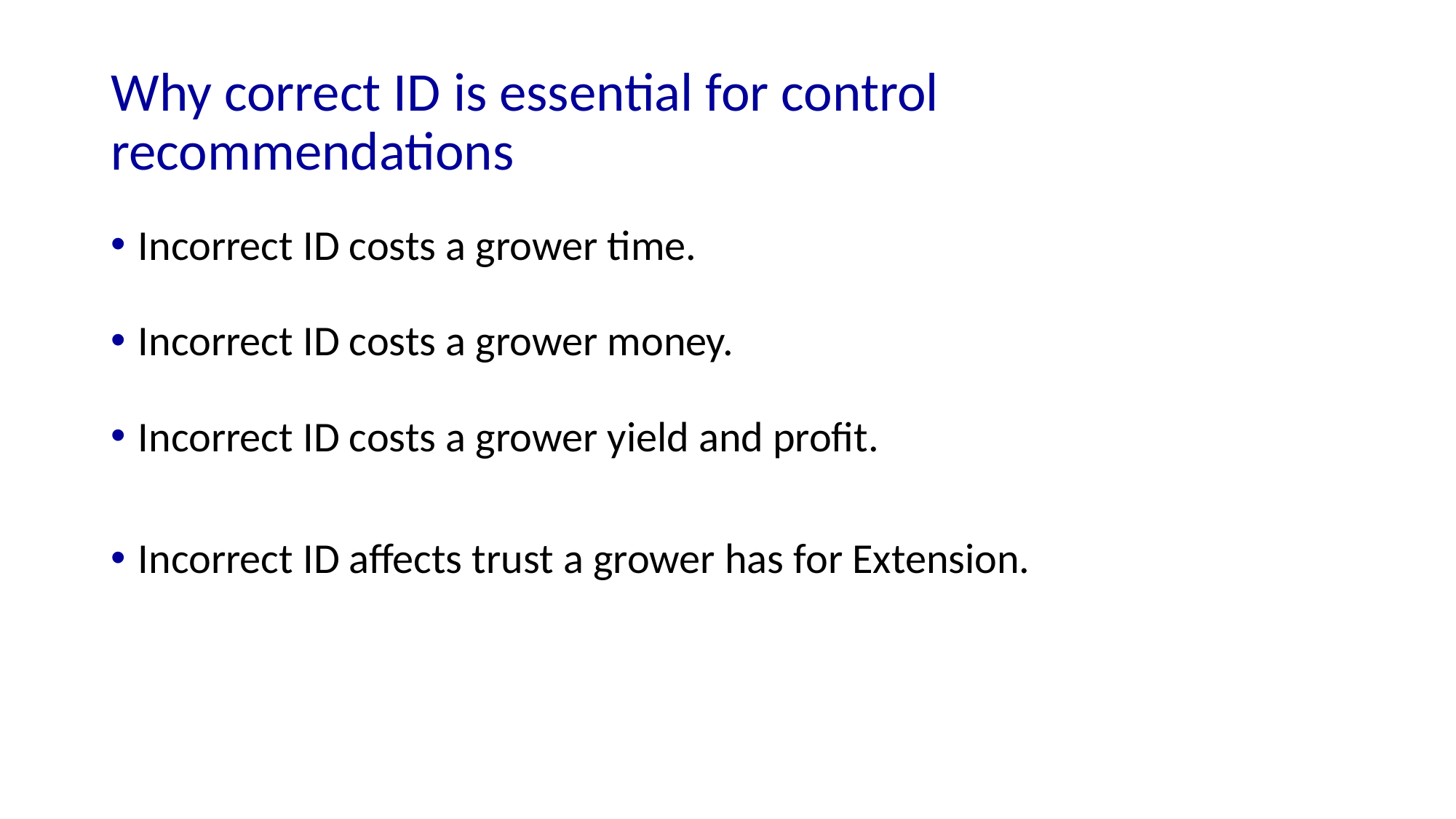

# Why correct ID is essential for control recommendations
Incorrect ID costs a grower time.

Incorrect ID costs a grower money.

Incorrect ID costs a grower yield and profit.

Incorrect ID affects trust a grower has for Extension.